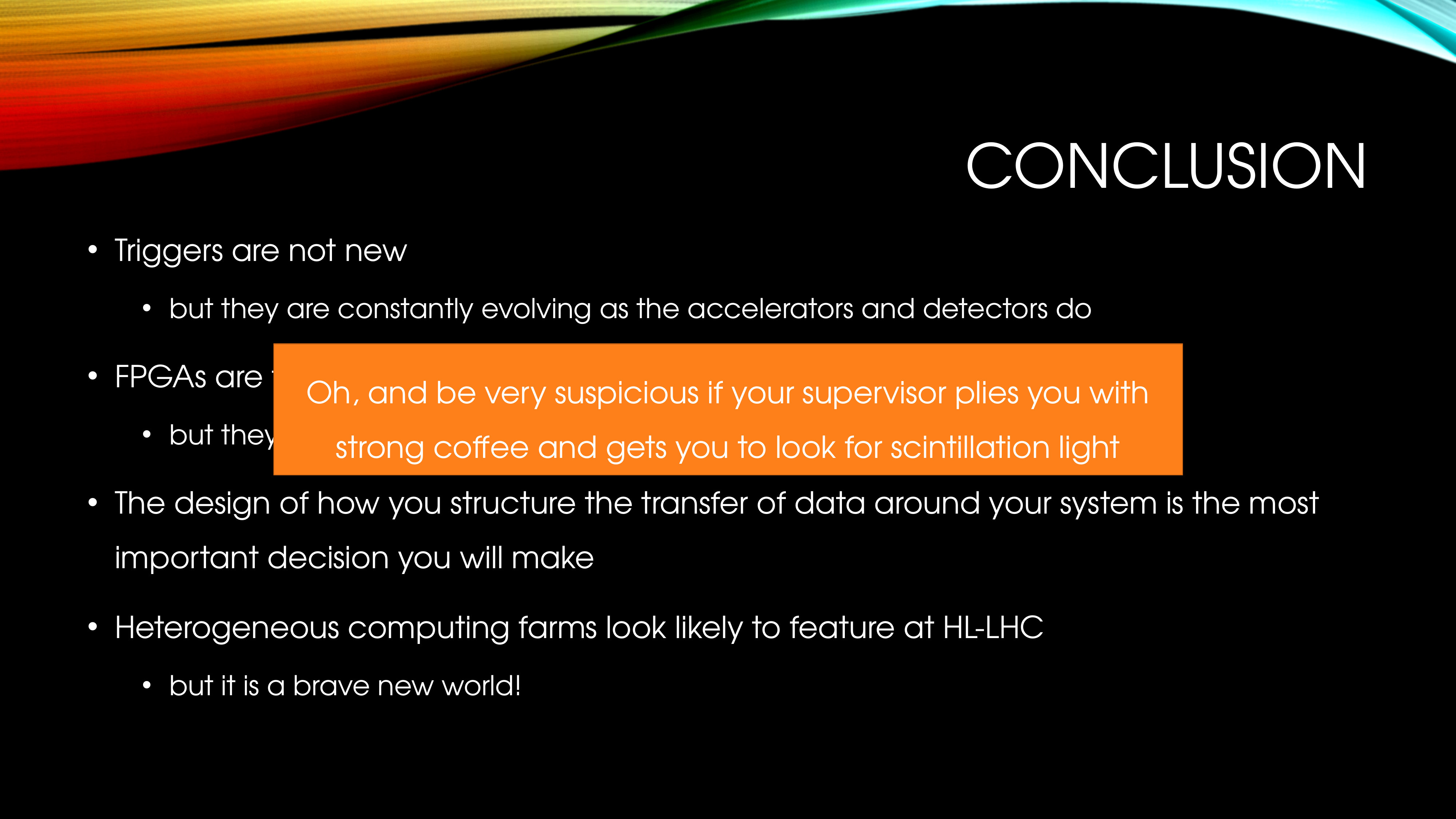

# Conclusion
Triggers are not new
but they are constantly evolving as the accelerators and detectors do
FPGAs are the weapon of choice for the Level-1 trigger
but they are not a magic bullet
The design of how you structure the transfer of data around your system is the most important decision you will make
Heterogeneous computing farms look likely to feature at HL-LHC
but it is a brave new world!
Oh, and be very suspicious if your supervisor plies you with strong coffee and gets you to look for scintillation light